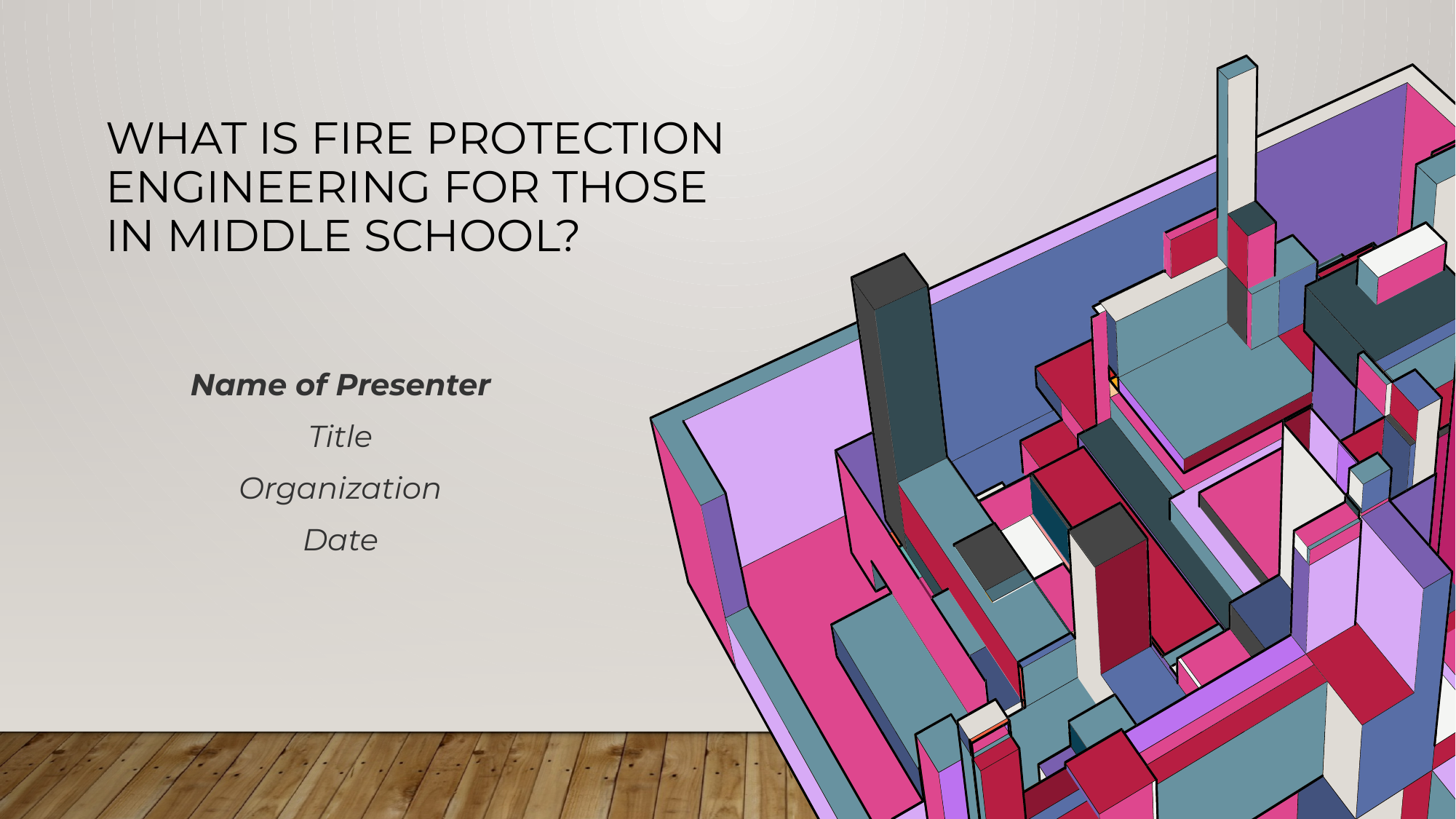

# What is Fire Protection engineering for those in middle school?
Name of Presenter
Title
Organization
Date